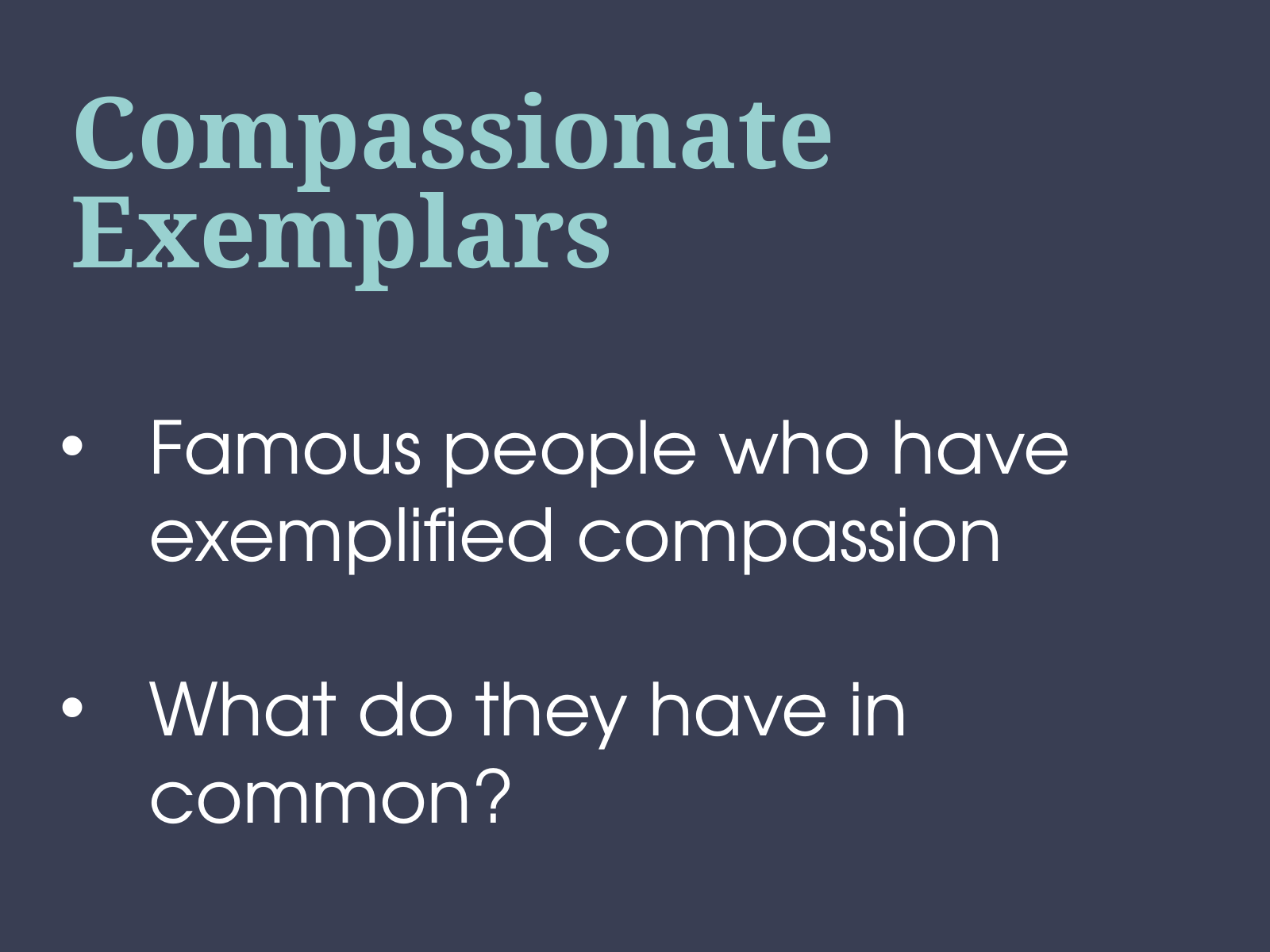

# Compassionate Exemplars
Famous people who have exemplified compassion

What do they have in common?